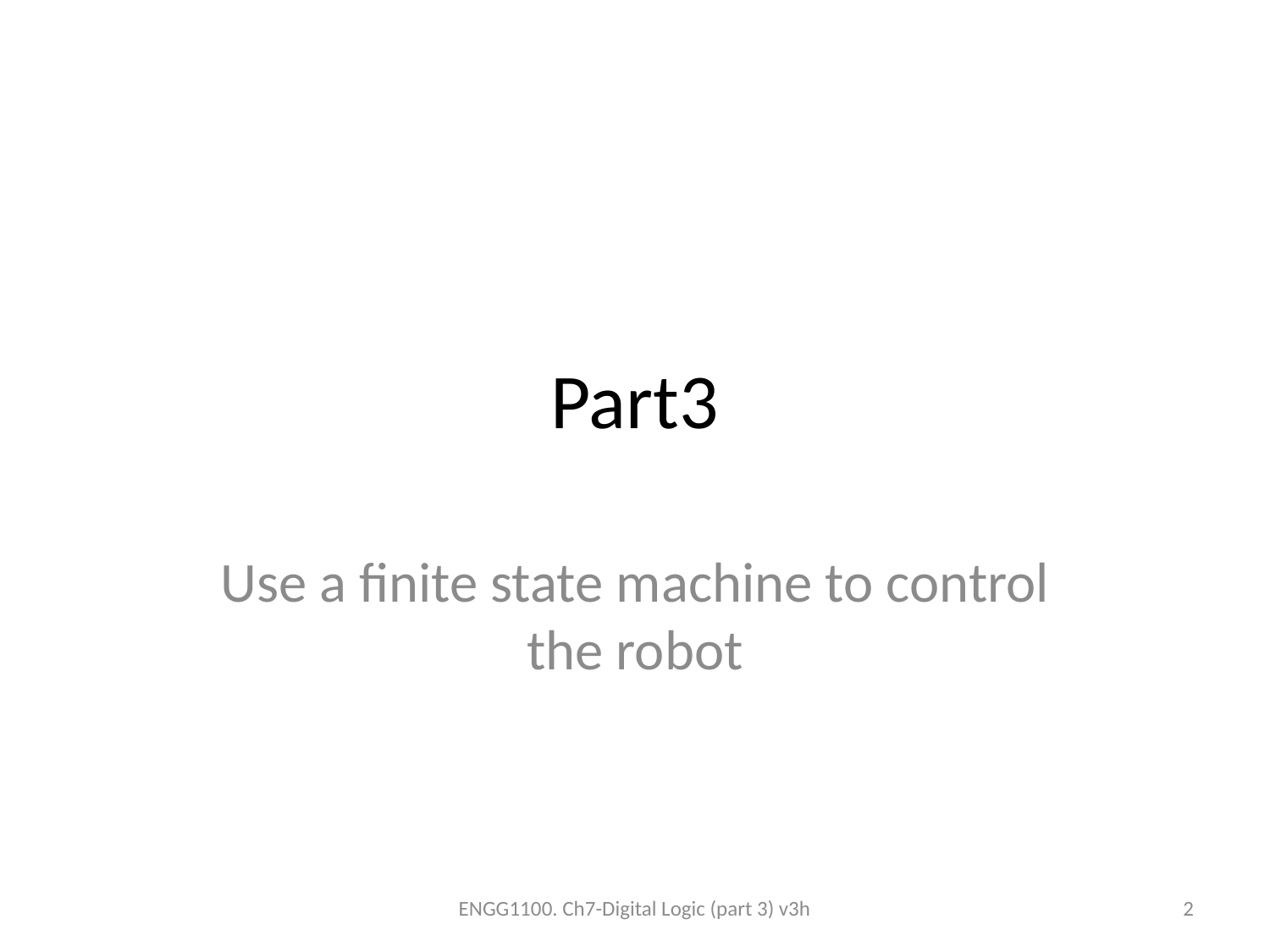

# Part3
Use a finite state machine to control the robot
ENGG1100. Ch7-Digital Logic (part 3) v3h
2